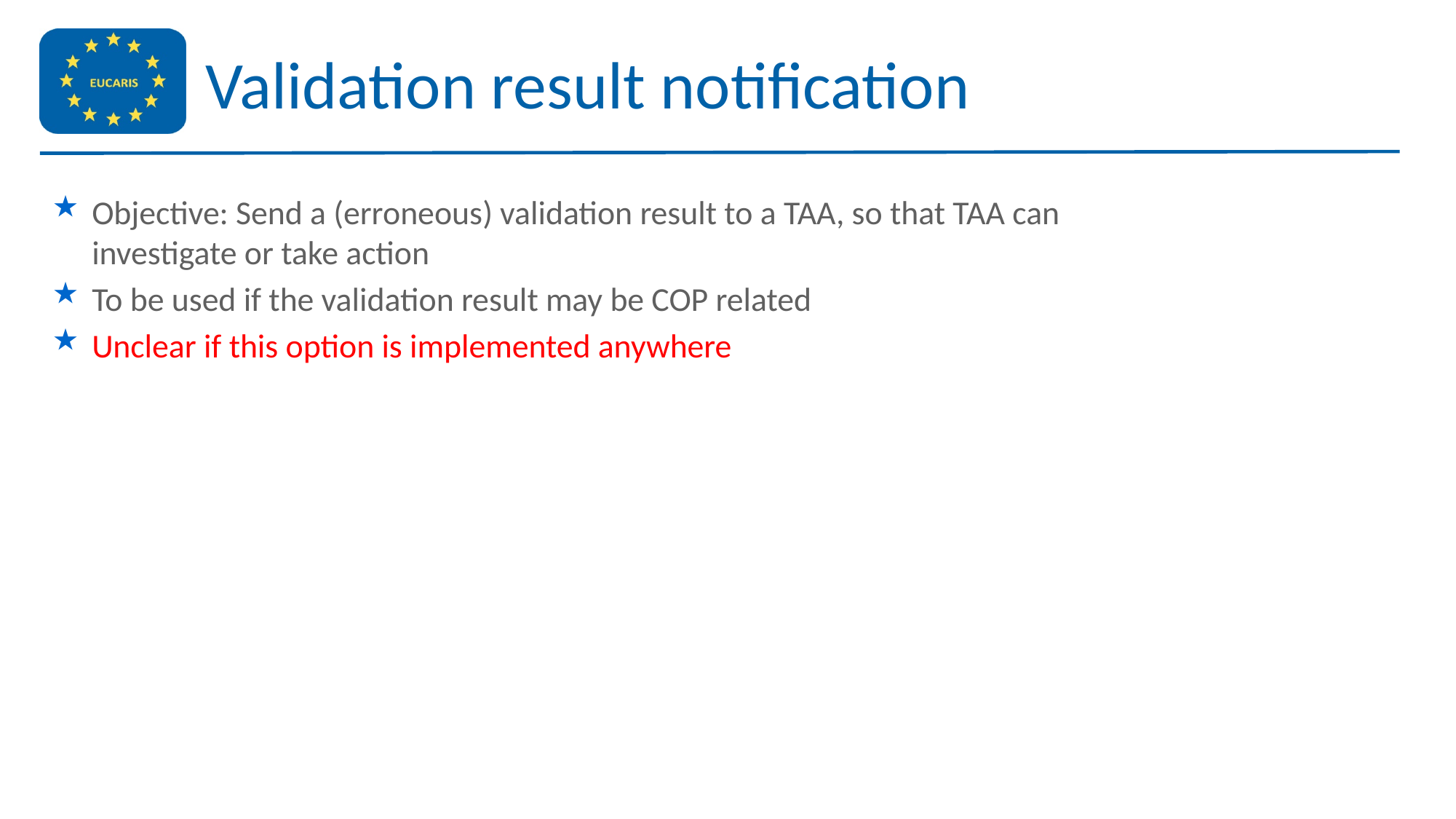

# Validation result notification
Objective: Send a (erroneous) validation result to a TAA, so that TAA can investigate or take action
To be used if the validation result may be COP related
Unclear if this option is implemented anywhere